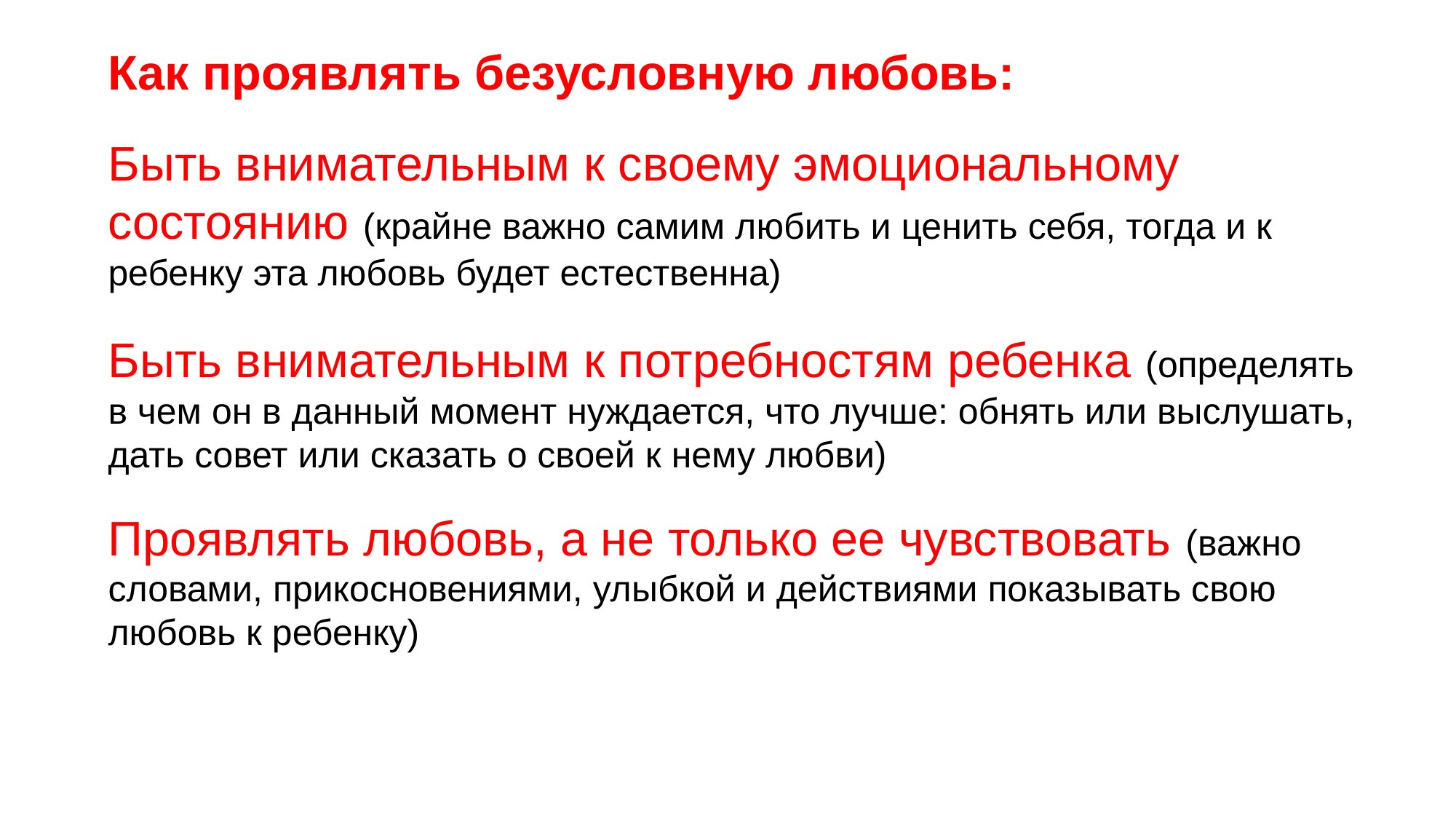

Как проявлять безусловную любовь:

Быть внимательным к своему эмоциональному состоянию (крайне важно самим любить и ценить себя, тогда и к ребенку эта любовь будет естественна)

Быть внимательным к потребностям ребенка (определять в чем он в данный момент нуждается, что лучше: обнять или выслушать, дать совет или сказать о своей к нему любви)

Проявлять любовь, а не только ее чувствовать (важно словами, прикосновениями, улыбкой и действиями показывать свою любовь к ребенку)